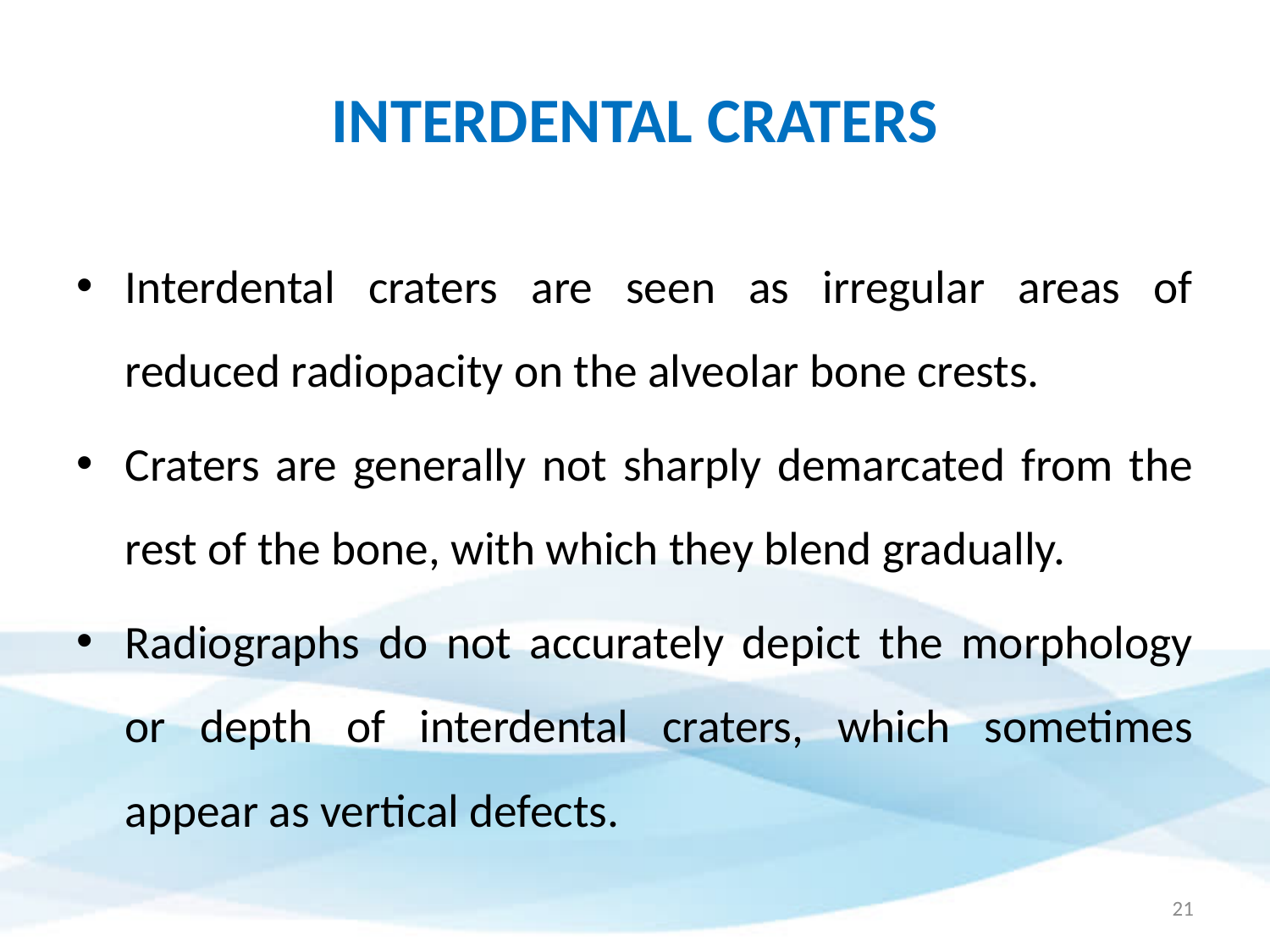

# INTERDENTAL CRATERS
Interdental craters are seen as irregular areas of reduced radiopacity on the alveolar bone crests.
Craters are generally not sharply demarcated from the rest of the bone, with which they blend gradually.
Radiographs do not accurately depict the morphology or depth of interdental craters, which sometimes appear as vertical defects.
21